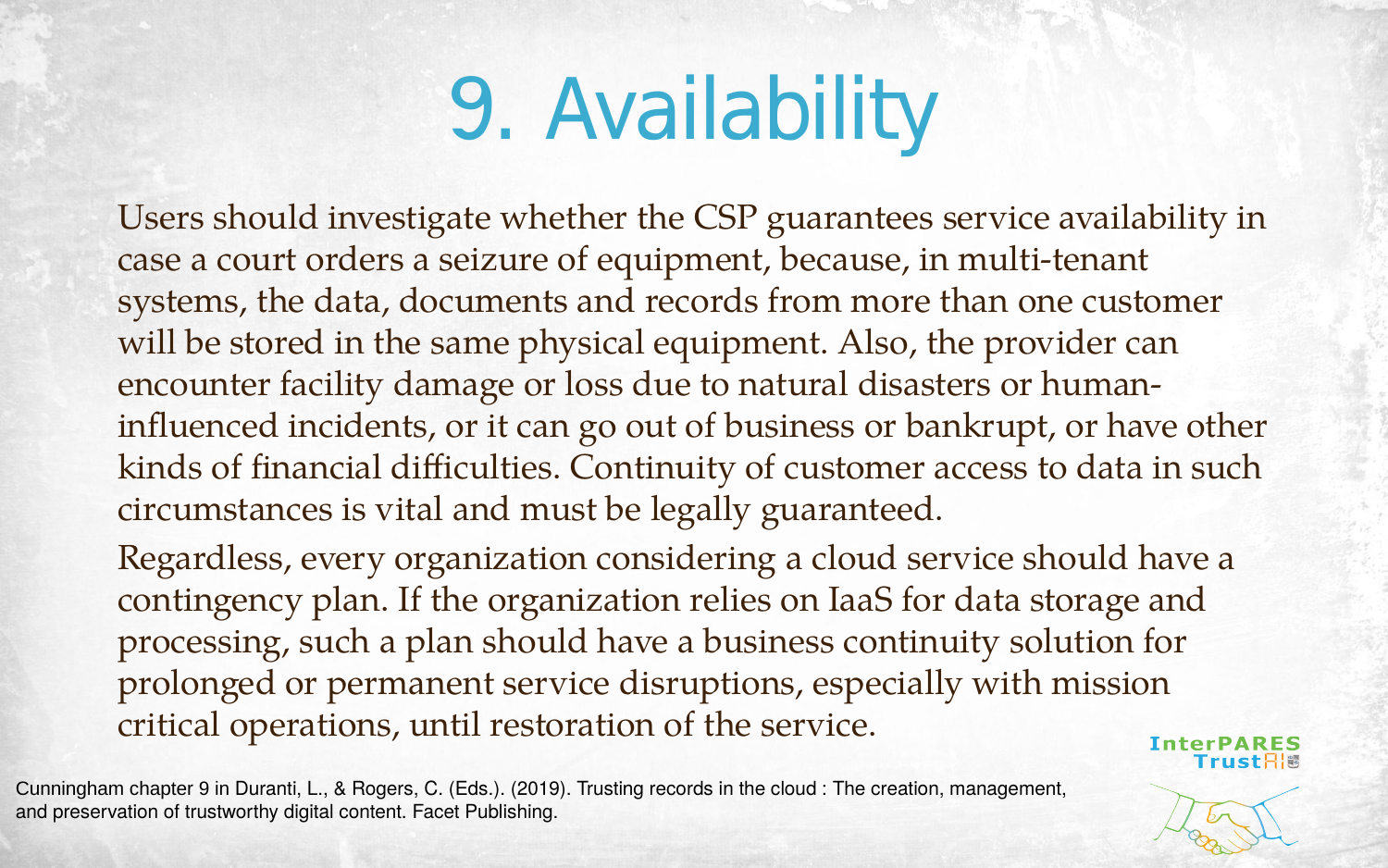

# 9. Availability
Users should investigate whether the CSP guarantees service availability in case a court orders a seizure of equipment, because, in multi-tenant systems, the data, documents and records from more than one customer will be stored in the same physical equipment. Also, the provider can encounter facility damage or loss due to natural disasters or human-influenced incidents, or it can go out of business or bankrupt, or have other kinds of financial difficulties. Continuity of customer access to data in such circumstances is vital and must be legally guaranteed.
Regardless, every organization considering a cloud service should have a contingency plan. If the organization relies on IaaS for data storage and processing, such a plan should have a business continuity solution for prolonged or permanent service disruptions, especially with mission critical operations, until restoration of the service.

Cunningham chapter 9 in Duranti, L., & Rogers, C. (Eds.). (2019). Trusting records in the cloud : The creation, management,
and preservation of trustworthy digital content. Facet Publishing.